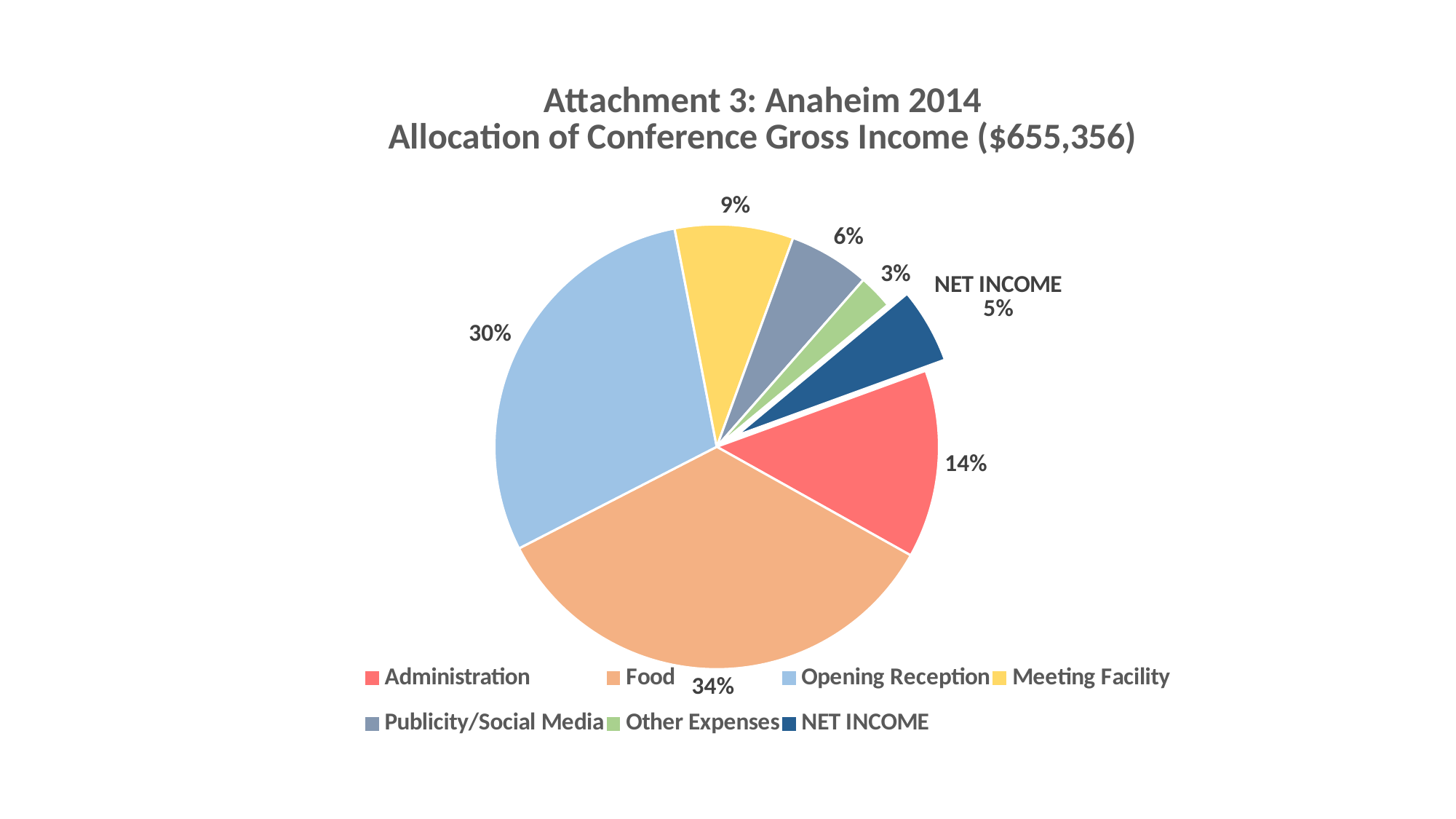

### Chart: Attachment 3: Anaheim 2014
Allocation of Conference Gross Income ($655,356)

| Category | Anaheim 2014
Comparison of Income and Expenses |
|---|---|
| Administration | 89594.0 |
| Food | 224985.0 |
| Opening Reception | 193399.0 |
| Meeting Facility | 56543.0 |
| Publicity/Social Media | 38600.0 |
| Other Expenses | 16400.0 |
| NET INCOME | 35819.0 |